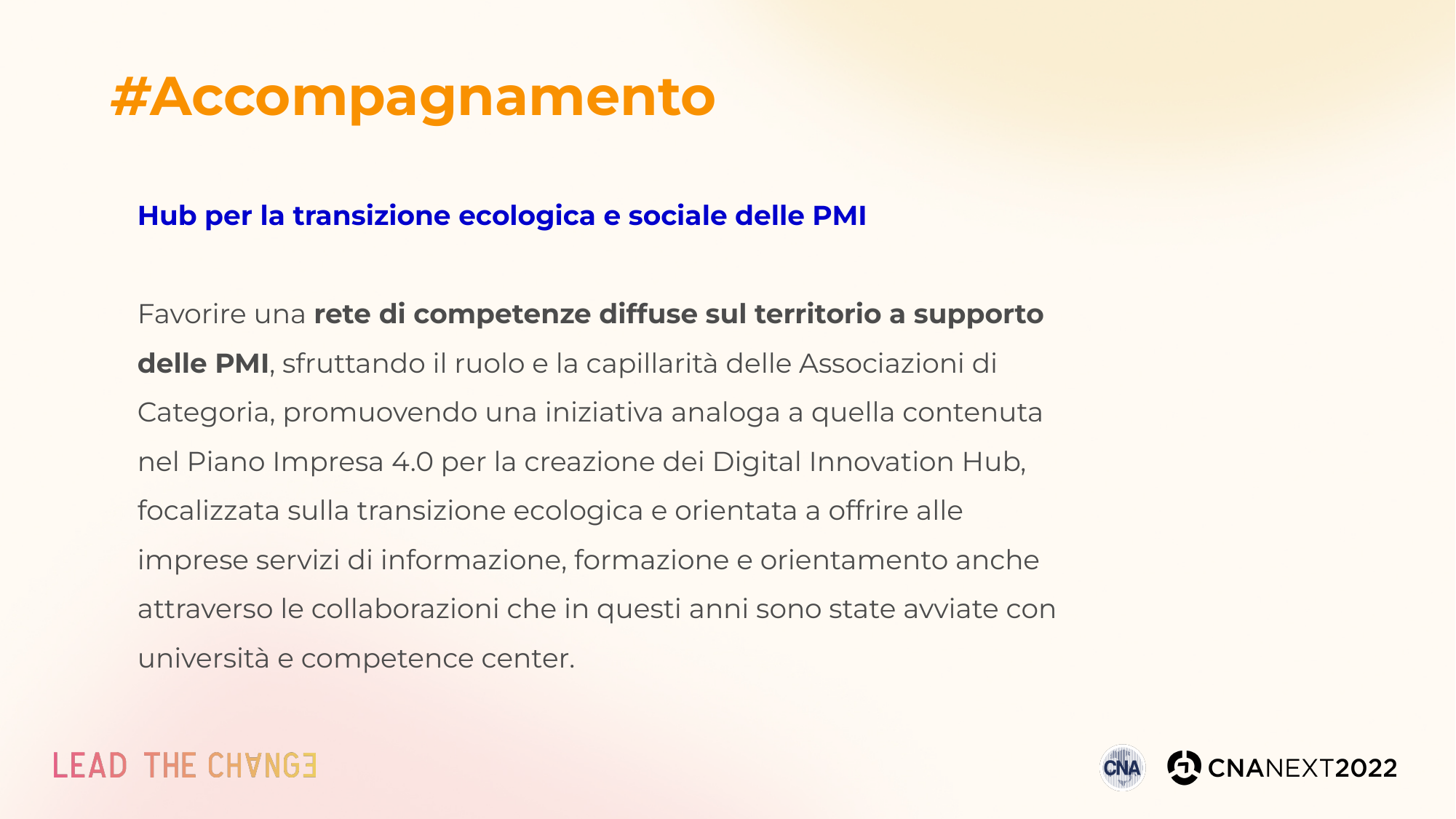

# #Accompagnamento
Hub per la transizione ecologica e sociale delle PMI

Favorire una rete di competenze diffuse sul territorio a supporto delle PMI, sfruttando il ruolo e la capillarità delle Associazioni di Categoria, promuovendo una iniziativa analoga a quella contenuta nel Piano Impresa 4.0 per la creazione dei Digital Innovation Hub, focalizzata sulla transizione ecologica e orientata a offrire alle imprese servizi di informazione, formazione e orientamento anche attraverso le collaborazioni che in questi anni sono state avviate con università e competence center.